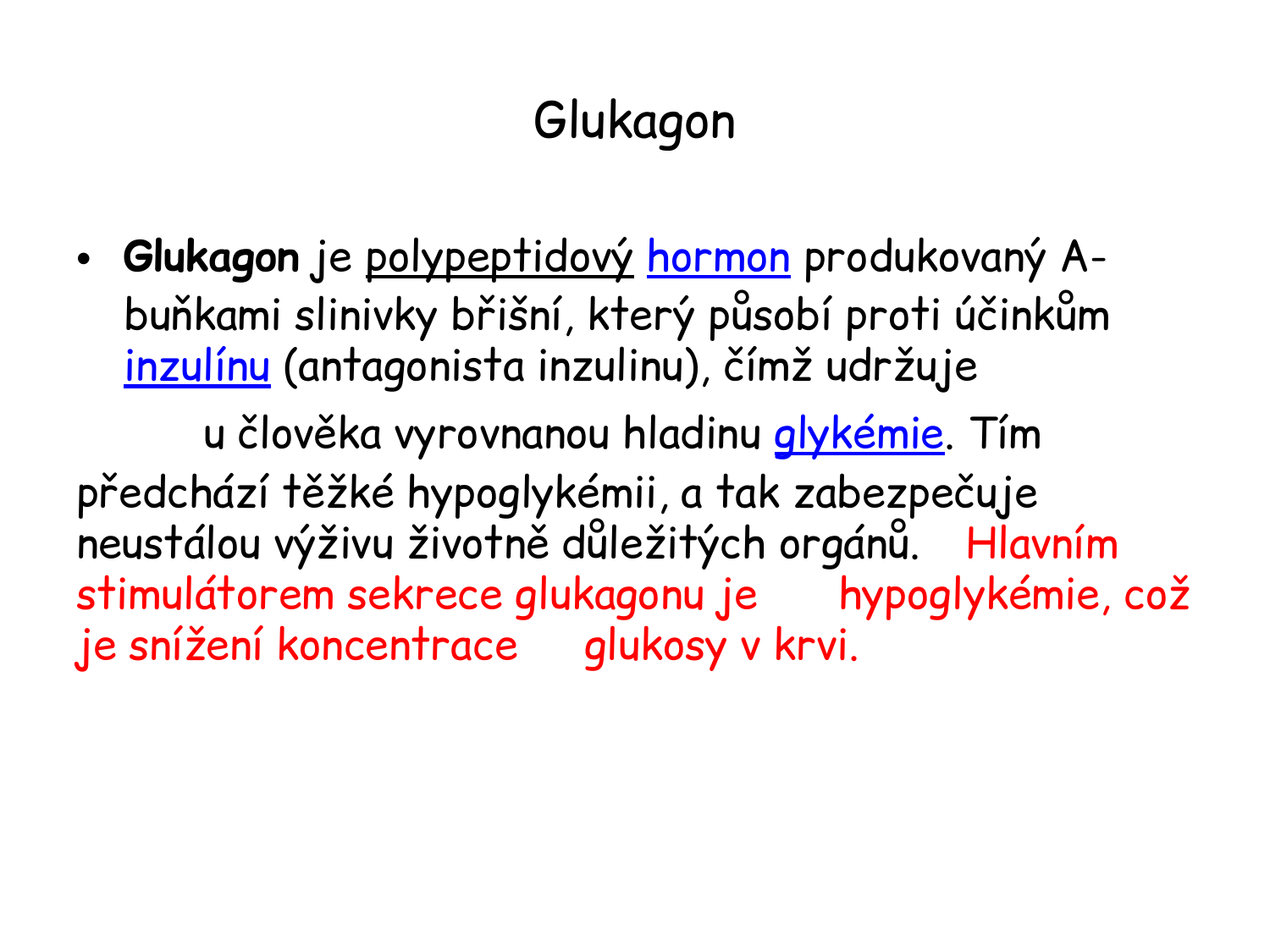

# Glukagon
Glukagon je polypeptidový hormon produkovaný A-buňkami slinivky břišní, který působí proti účinkům inzulínu (antagonista inzulinu), čímž udržuje
	u člověka vyrovnanou hladinu glykémie. Tím 	předchází těžké hypoglykémii, a tak zabezpečuje 	neustálou výživu životně důležitých orgánů. 	Hlavním stimulátorem sekrece glukagonu je 	hypoglykémie, což je snížení koncentrace 	glukosy v krvi.